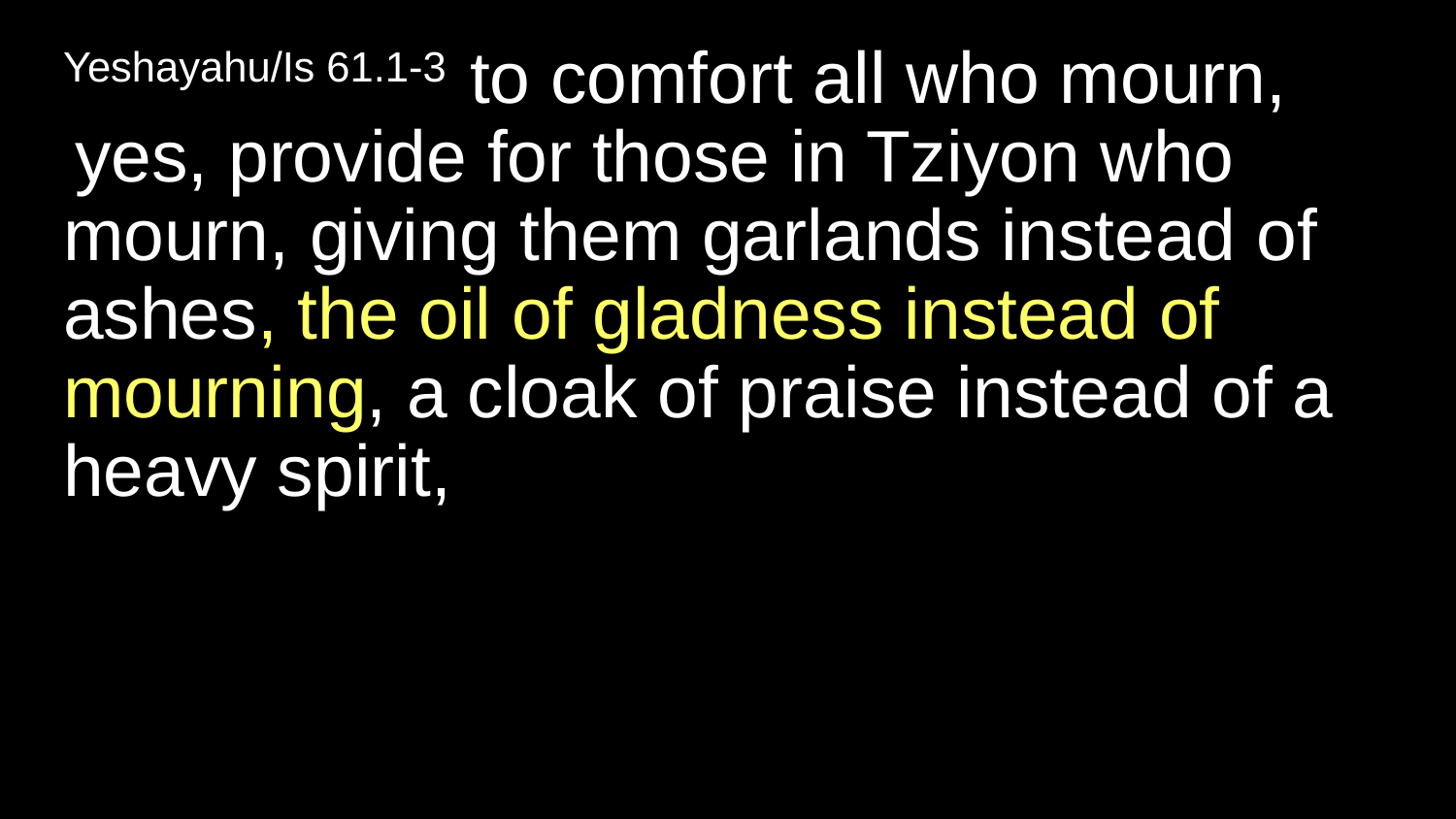

Yeshayahu/Is 61.1-3  to comfort all who mourn,  yes, provide for those in Tziyon who mourn, giving them garlands instead of ashes, the oil of gladness instead of mourning, a cloak of praise instead of a heavy spirit,